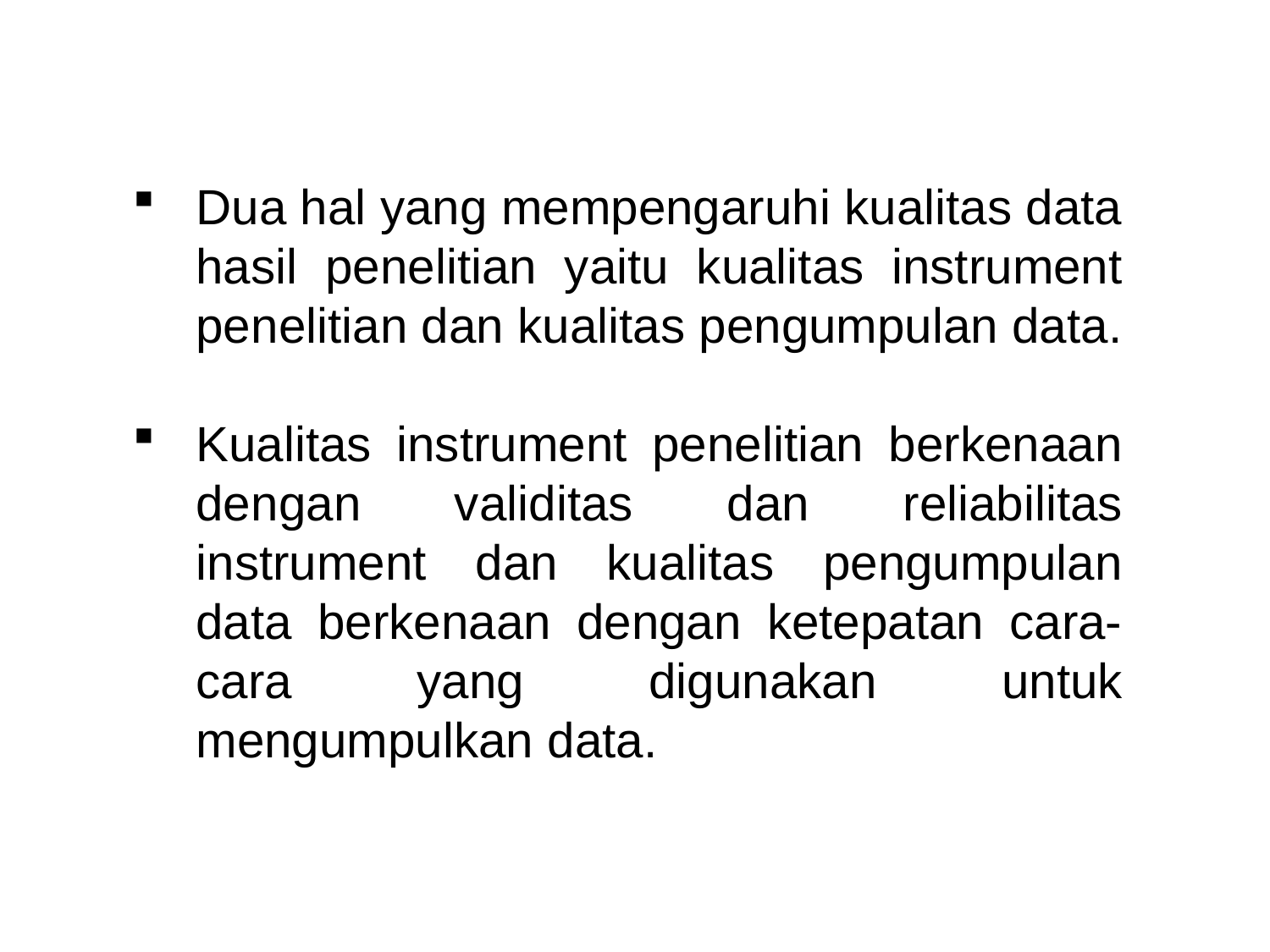

Dua hal yang mempengaruhi kualitas data hasil penelitian yaitu kualitas instrument penelitian dan kualitas pengumpulan data.

Kualitas instrument penelitian berkenaan dengan validitas dan reliabilitas instrument dan kualitas pengumpulan data berkenaan dengan ketepatan cara-cara yang digunakan untuk mengumpulkan data.